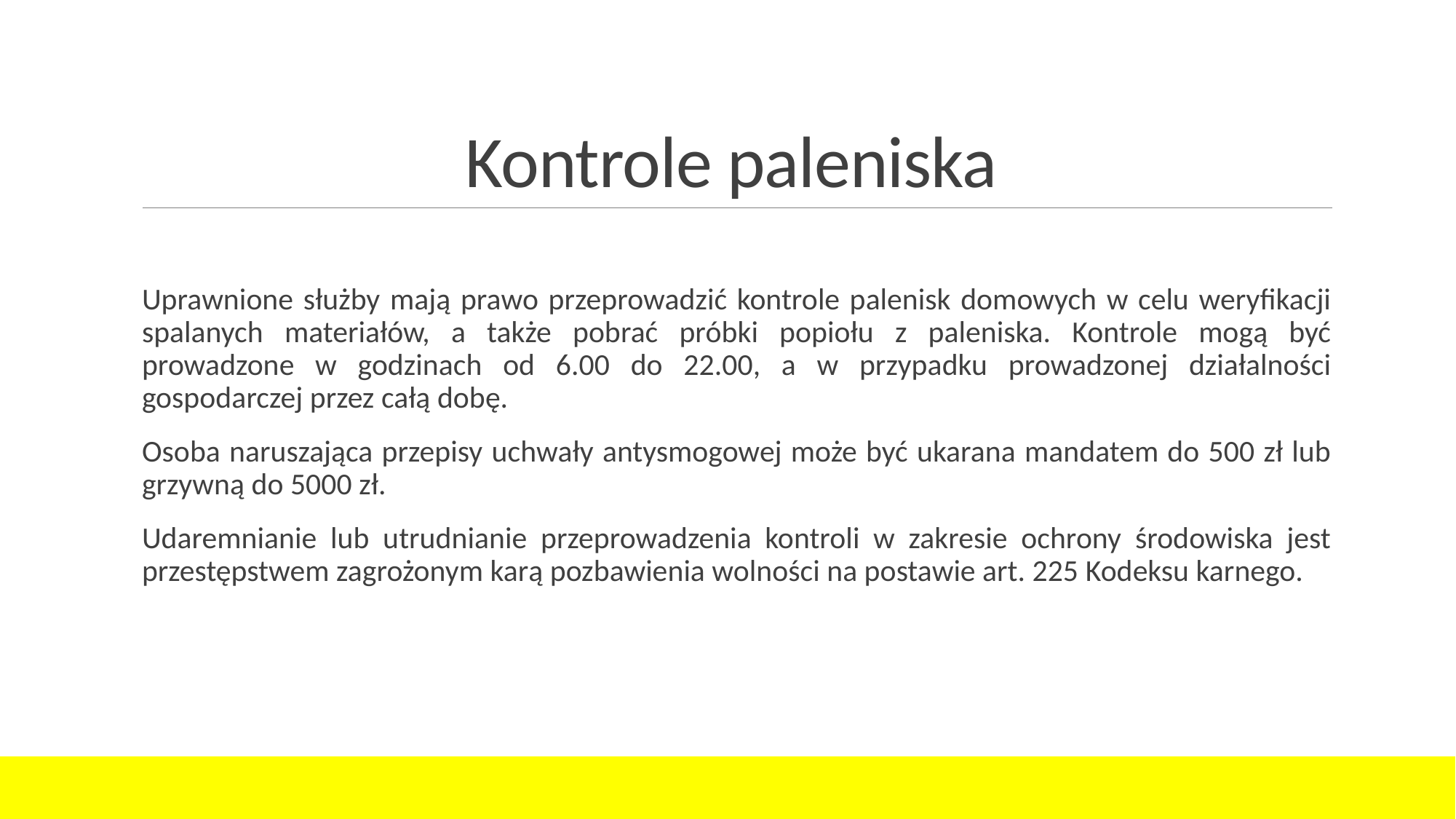

# Kontrole paleniska

Uprawnione służby mają prawo przeprowadzić kontrole palenisk domowych w celu weryfikacji spalanych materiałów, a także pobrać próbki popiołu z paleniska. Kontrole mogą być prowadzone w godzinach od 6.00 do 22.00, a w przypadku prowadzonej działalności gospodarczej przez całą dobę.
Osoba naruszająca przepisy uchwały antysmogowej może być ukarana mandatem do 500 zł lub grzywną do 5000 zł.
Udaremnianie lub utrudnianie przeprowadzenia kontroli w zakresie ochrony środowiska jest przestępstwem zagrożonym karą pozbawienia wolności na postawie art. 225 Kodeksu karnego.